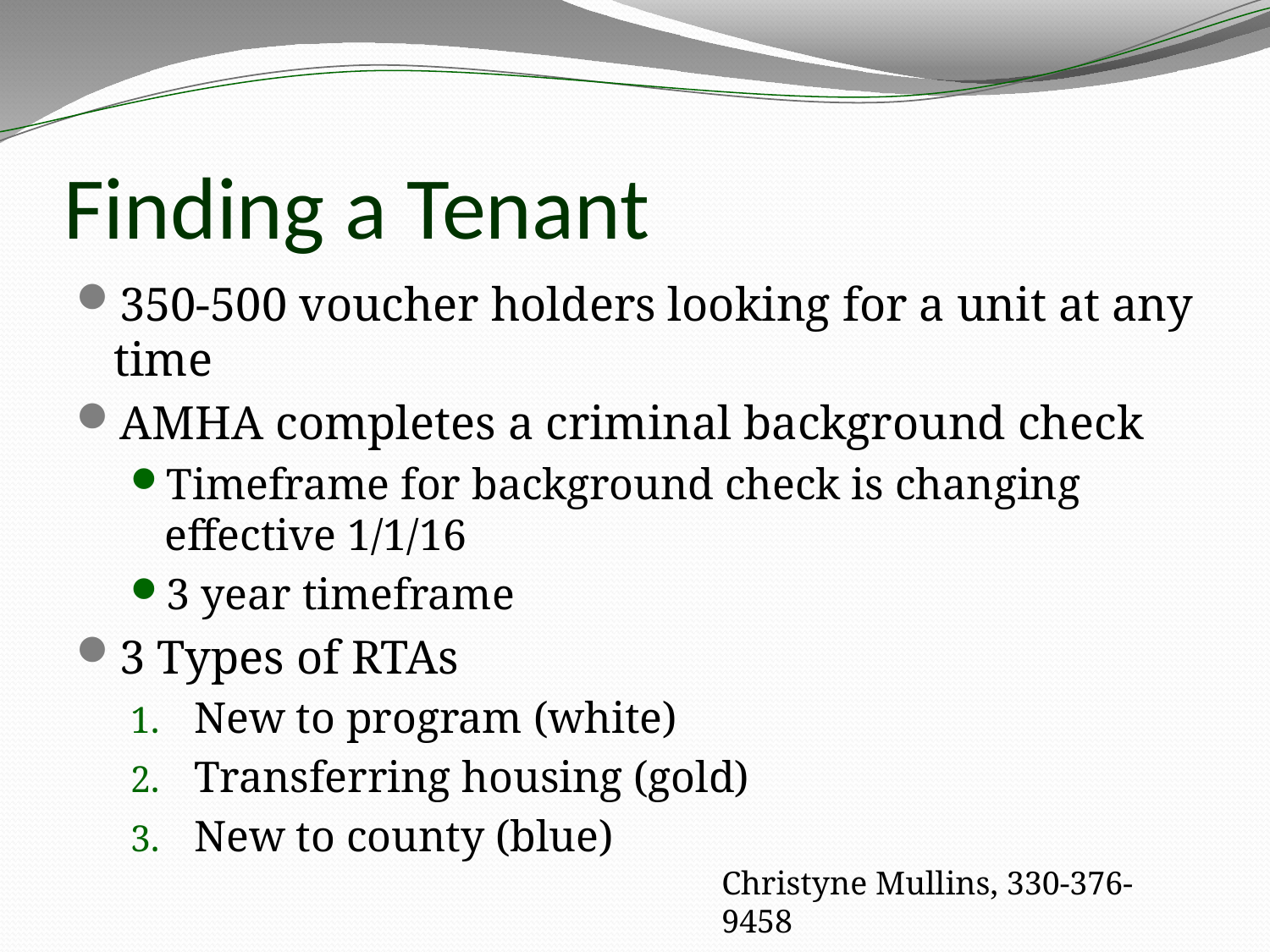

# Finding a Tenant
350-500 voucher holders looking for a unit at any time
AMHA completes a criminal background check
Timeframe for background check is changing effective 1/1/16
3 year timeframe
3 Types of RTAs
New to program (white)
Transferring housing (gold)
New to county (blue)

Christyne Mullins, 330-376-9458